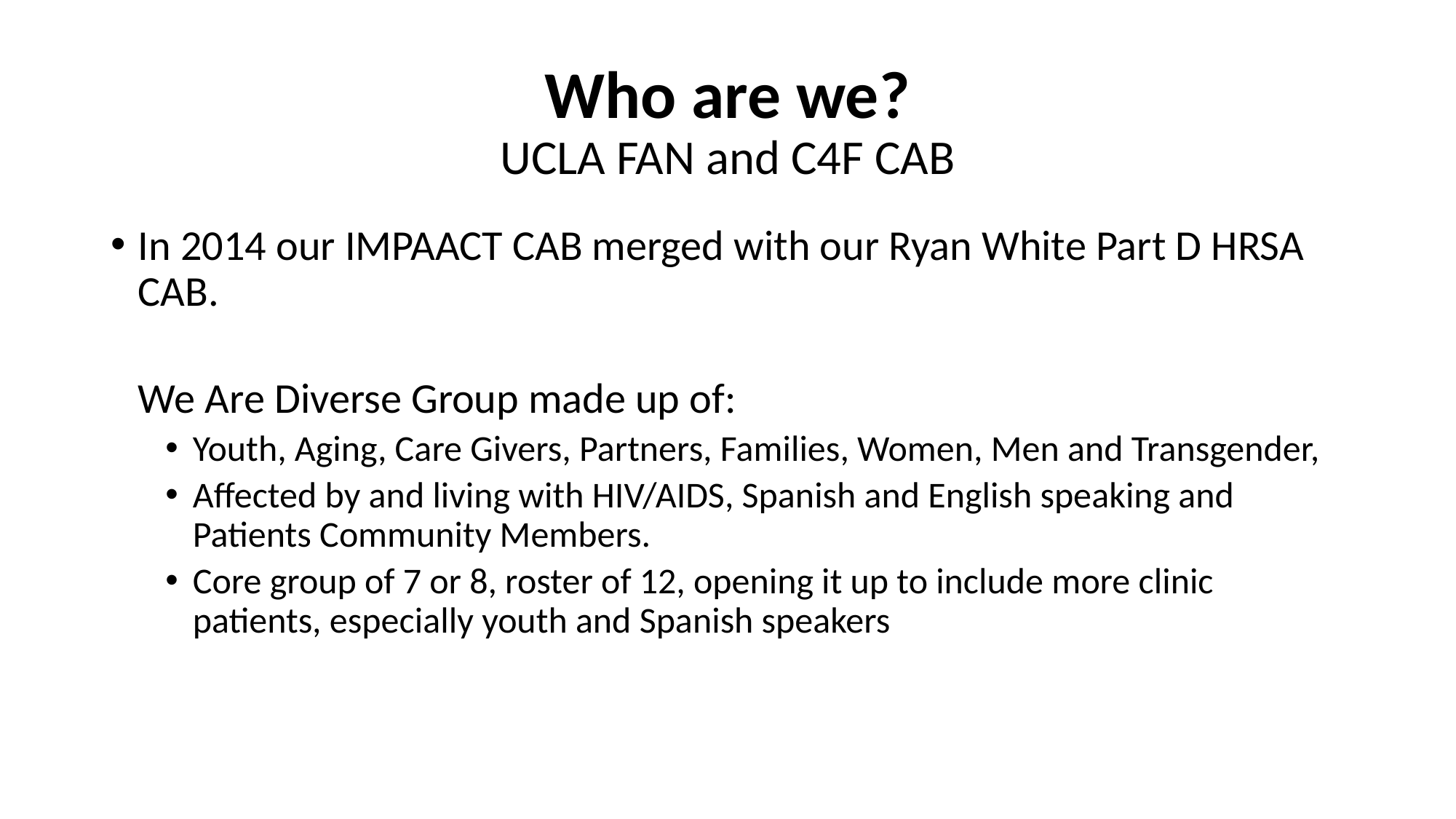

# Who are we? UCLA FAN and C4F CAB
In 2014 our IMPAACT CAB merged with our Ryan White Part D HRSA CAB.

We Are Diverse Group made up of:
Youth, Aging, Care Givers, Partners, Families, Women, Men and Transgender,
Affected by and living with HIV/AIDS, Spanish and English speaking and Patients Community Members.
Core group of 7 or 8, roster of 12, opening it up to include more clinic patients, especially youth and Spanish speakers